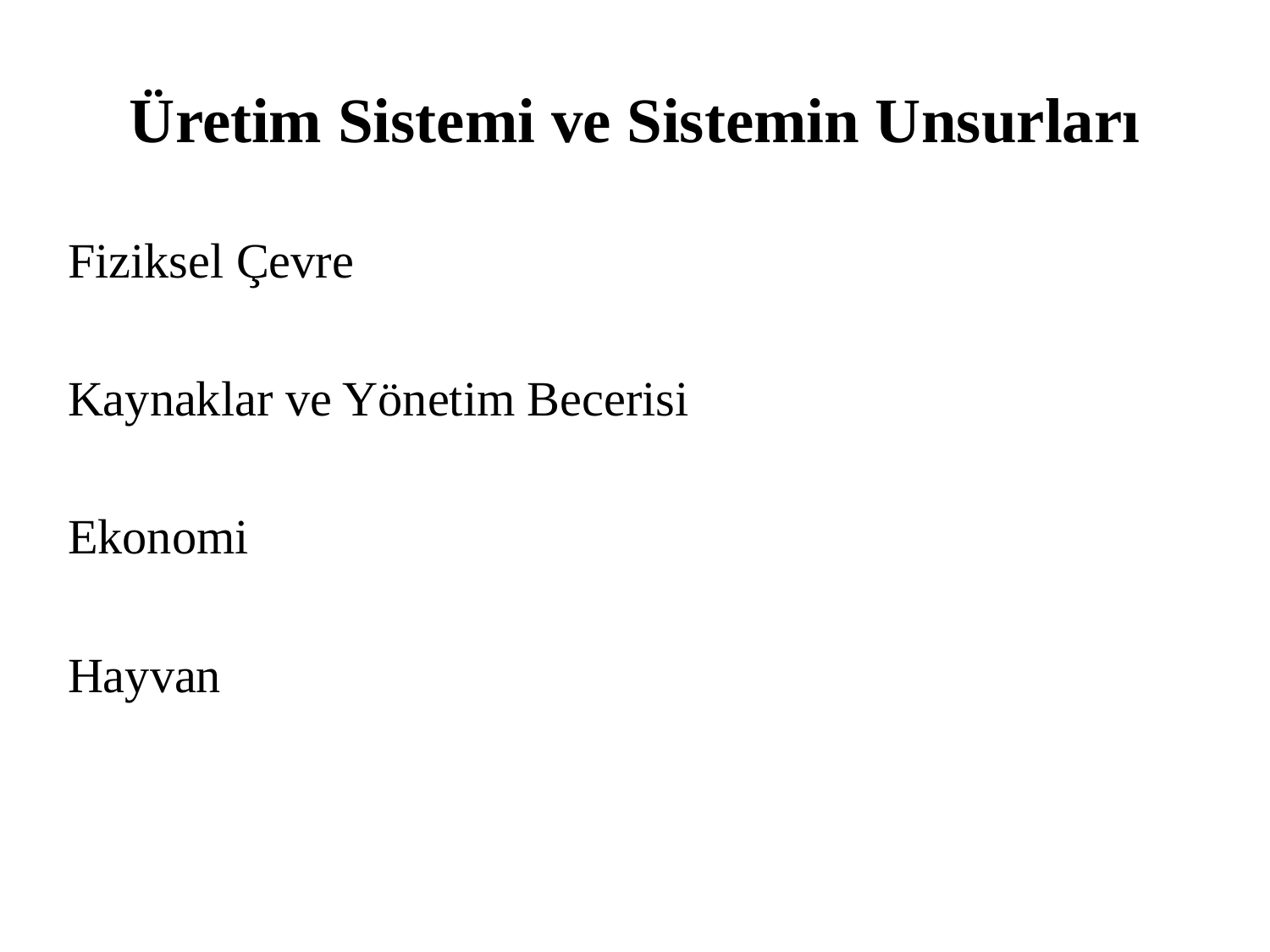

# Üretim Sistemi ve Sistemin Unsurları
Fiziksel Çevre

Kaynaklar ve Yönetim Becerisi

Ekonomi

Hayvan